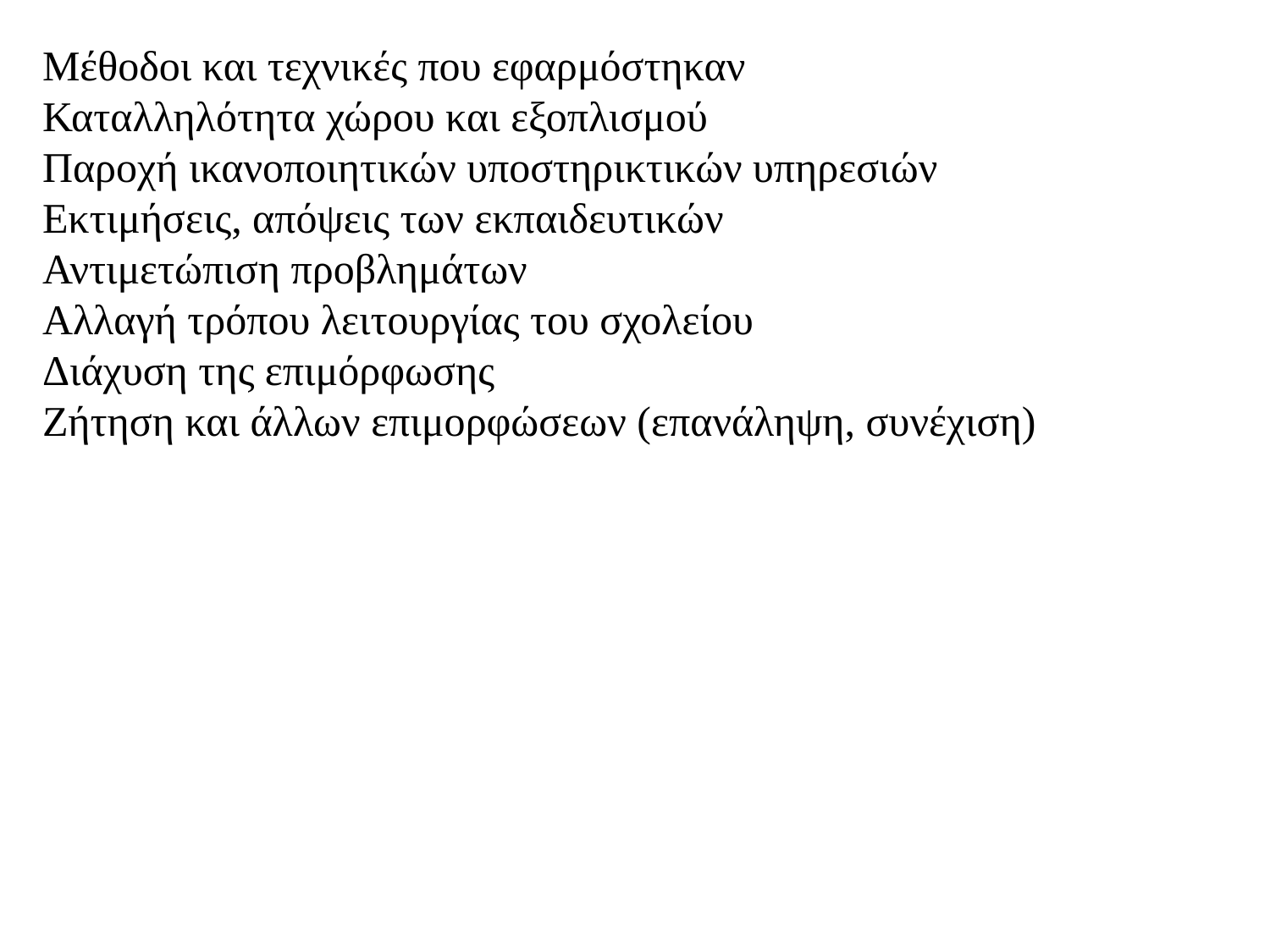

Μέθοδοι και τεχνικές που εφαρμόστηκαν
Καταλληλότητα χώρου και εξοπλισμού
Παροχή ικανοποιητικών υποστηρικτικών υπηρεσιών
Εκτιμήσεις, απόψεις των εκπαιδευτικών
Αντιμετώπιση προβλημάτων
Αλλαγή τρόπου λειτουργίας του σχολείου
Διάχυση της επιμόρφωσης
Ζήτηση και άλλων επιμορφώσεων (επανάληψη, συνέχιση)